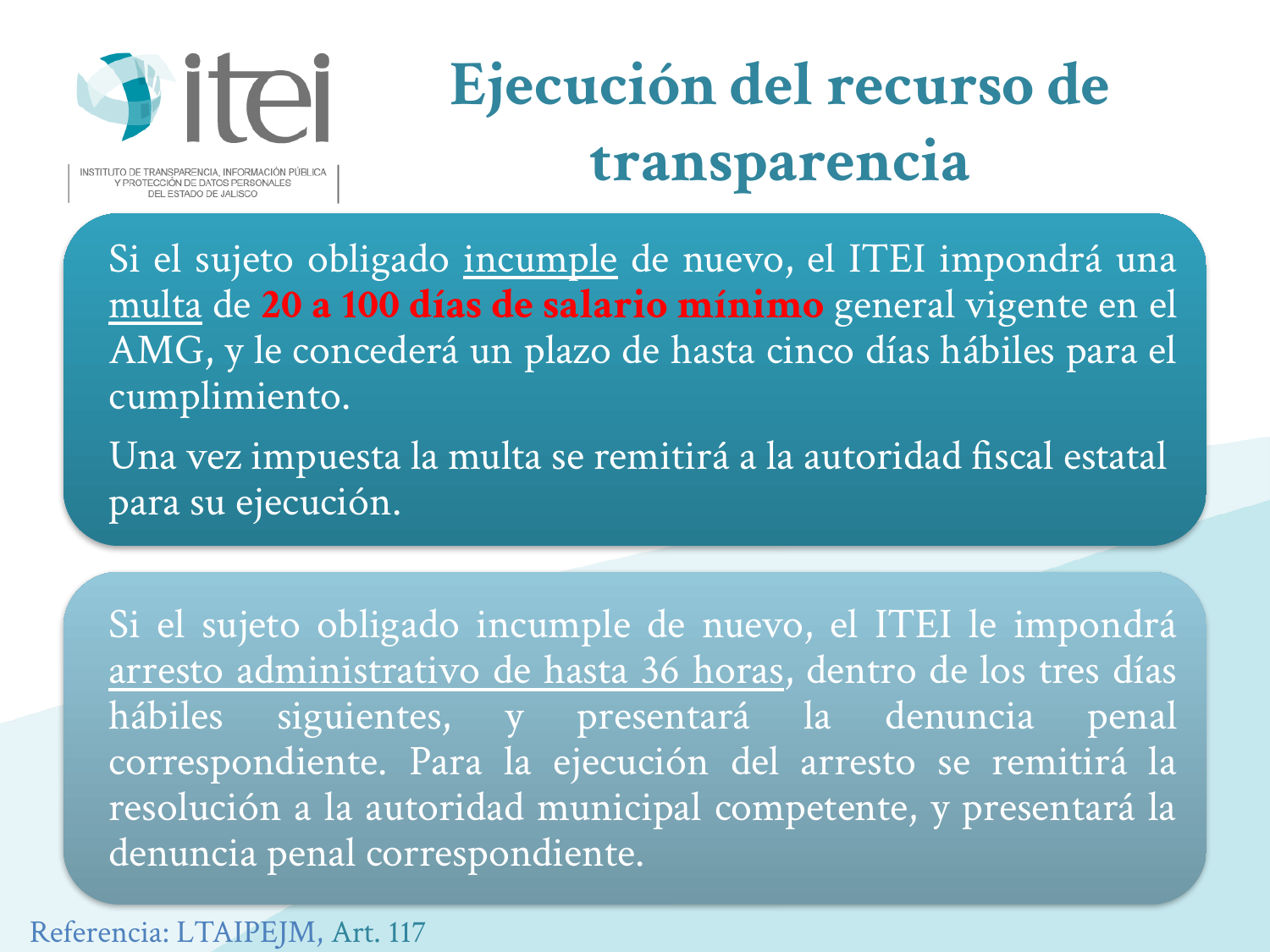

# Ejecución del recurso de transparencia
Si el sujeto obligado incumple de nuevo, el ITEI impondrá una multa de 20 a 100 días de salario mínimo general vigente en el AMG, y le concederá un plazo de hasta cinco días hábiles para el cumplimiento.
Una vez impuesta la multa se remitirá a la autoridad fiscal estatal para su ejecución.
Si el sujeto obligado incumple de nuevo, el ITEI le impondrá arresto administrativo de hasta 36 horas, dentro de los tres días hábiles siguientes, y presentará la denuncia penal correspondiente. Para la ejecución del arresto se remitirá la resolución a la autoridad municipal competente, y presentará la denuncia penal correspondiente.
Referencia: LTAIPEJM, Art. 117